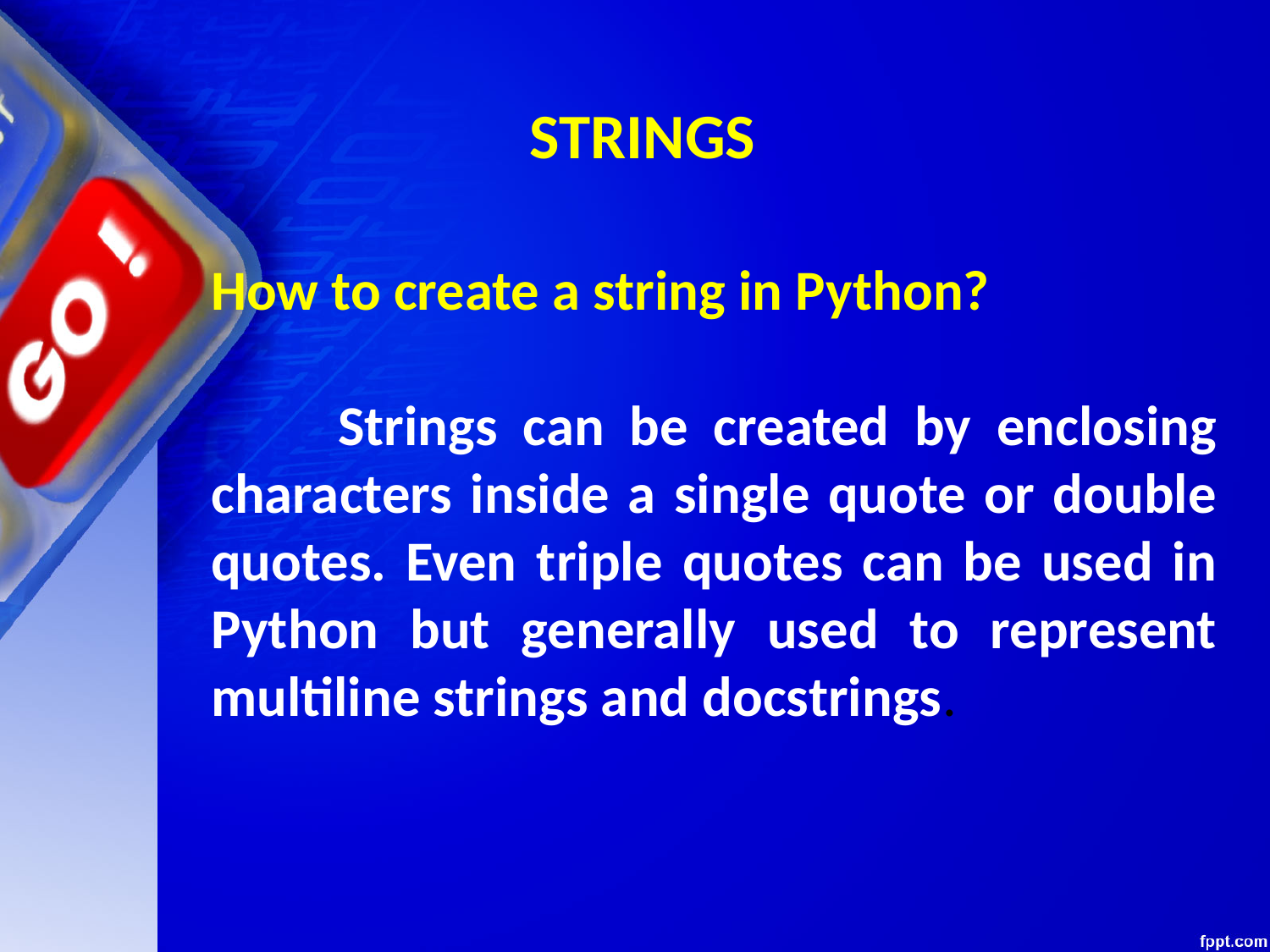

STRINGS
How to create a string in Python?

	Strings can be created by enclosing characters inside a single quote or double quotes. Even triple quotes can be used in Python but generally used to represent multiline strings and docstrings.